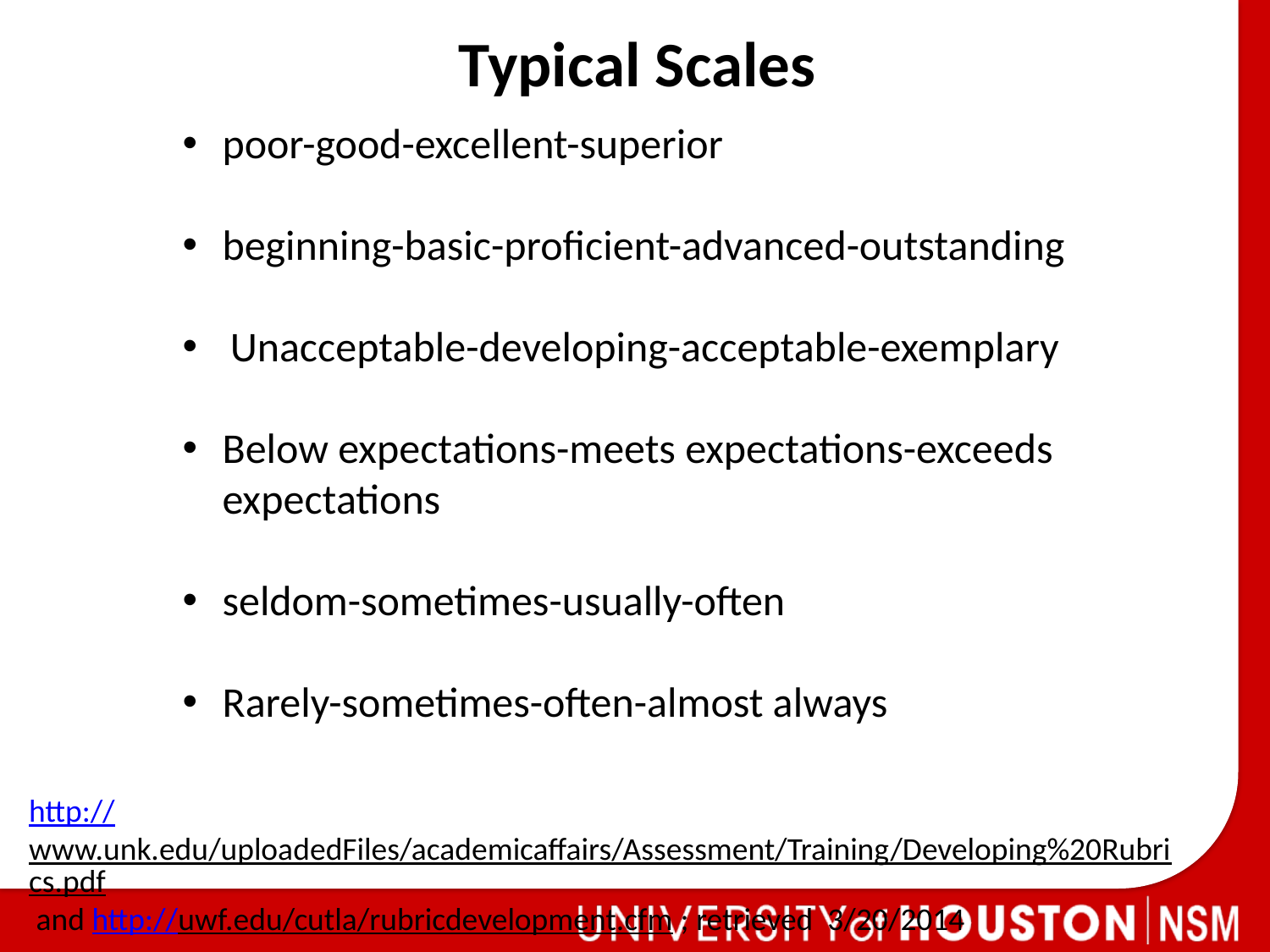

Typical Scales
poor-good-excellent-superior

beginning-basic-proficient-advanced-outstanding

Unacceptable-developing-acceptable-exemplary

Below expectations-meets expectations-exceeds expectations

seldom-sometimes-usually-often

Rarely-sometimes-often-almost always
http://www.unk.edu/uploadedFiles/academicaffairs/Assessment/Training/Developing%20Rubrics.pdf and http://uwf.edu/cutla/rubricdevelopment.cfm ; retrieved  3/20/2014